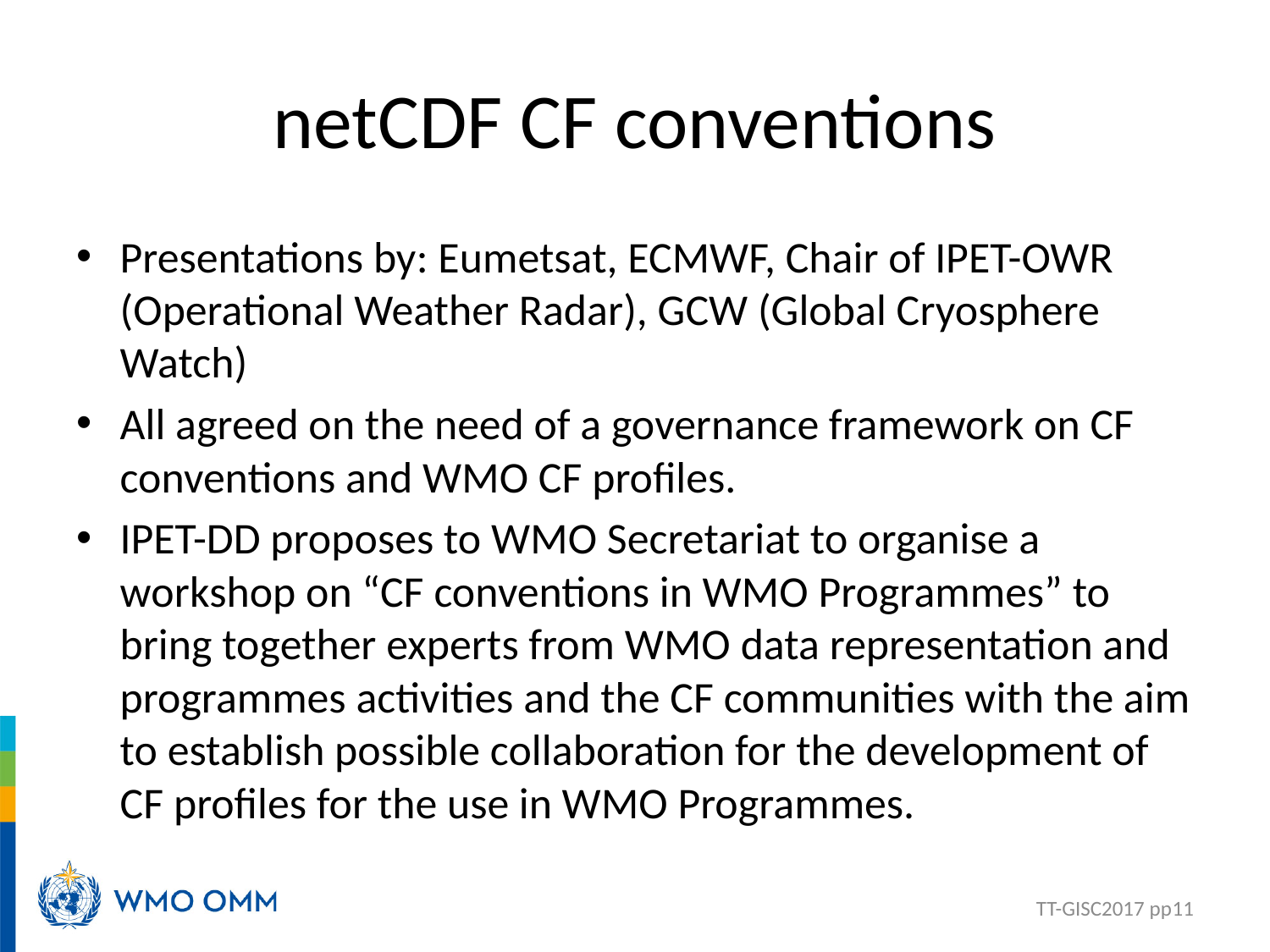

# netCDF CF conventions
Presentations by: Eumetsat, ECMWF, Chair of IPET-OWR (Operational Weather Radar), GCW (Global Cryosphere Watch)
All agreed on the need of a governance framework on CF conventions and WMO CF profiles.
IPET-DD proposes to WMO Secretariat to organise a workshop on “CF conventions in WMO Programmes” to bring together experts from WMO data representation and programmes activities and the CF communities with the aim to establish possible collaboration for the development of CF profiles for the use in WMO Programmes.
TT-GISC2017 pp11